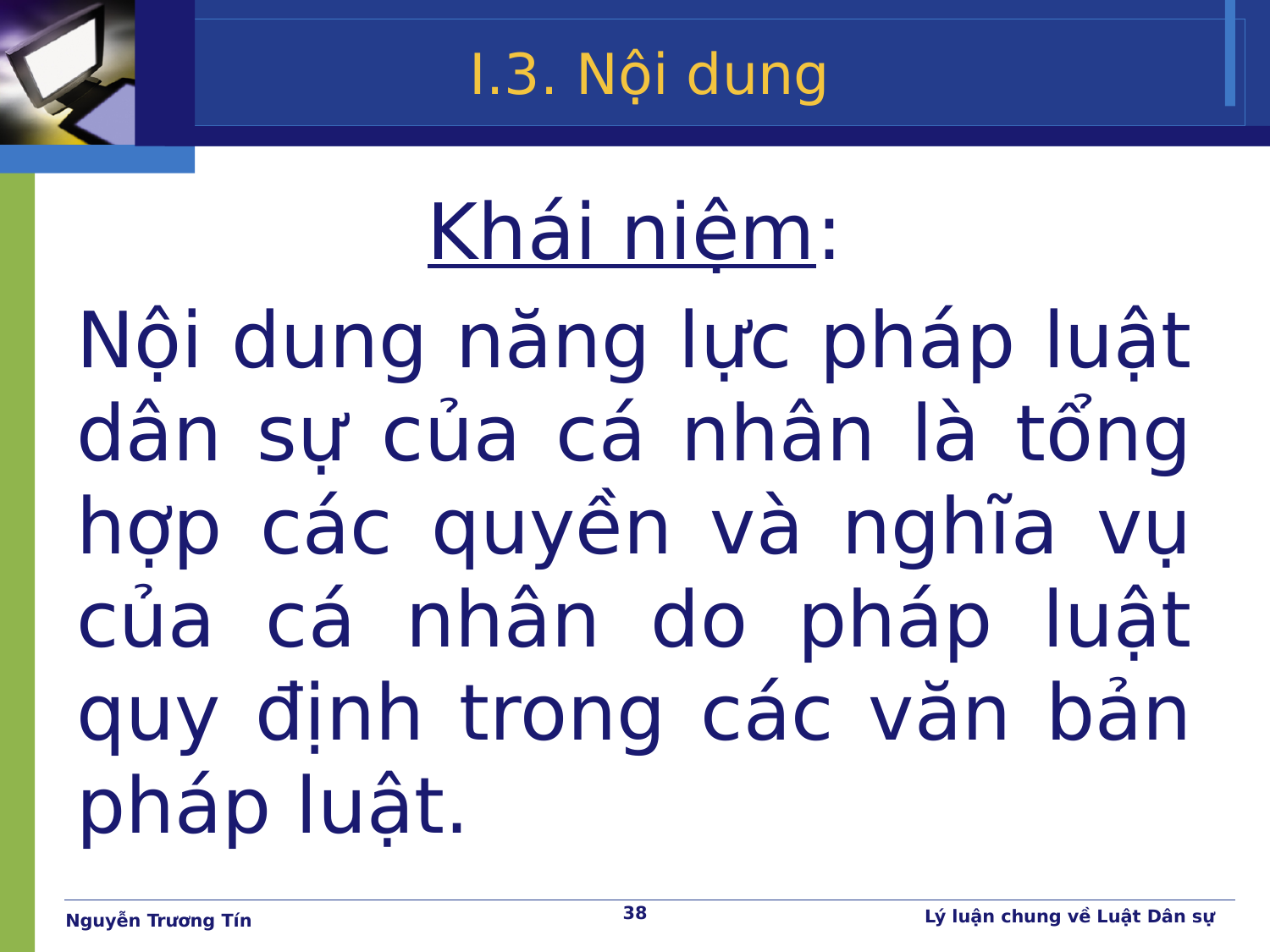

# I.3. Nội dung
Khái niệm:
Nội dung năng lực pháp luật dân sự của cá nhân là tổng hợp các quyền và nghĩa vụ của cá nhân do pháp luật quy định trong các văn bản pháp luật.
38
Lý luận chung về Luật Dân sự
Nguyễn Trương Tín